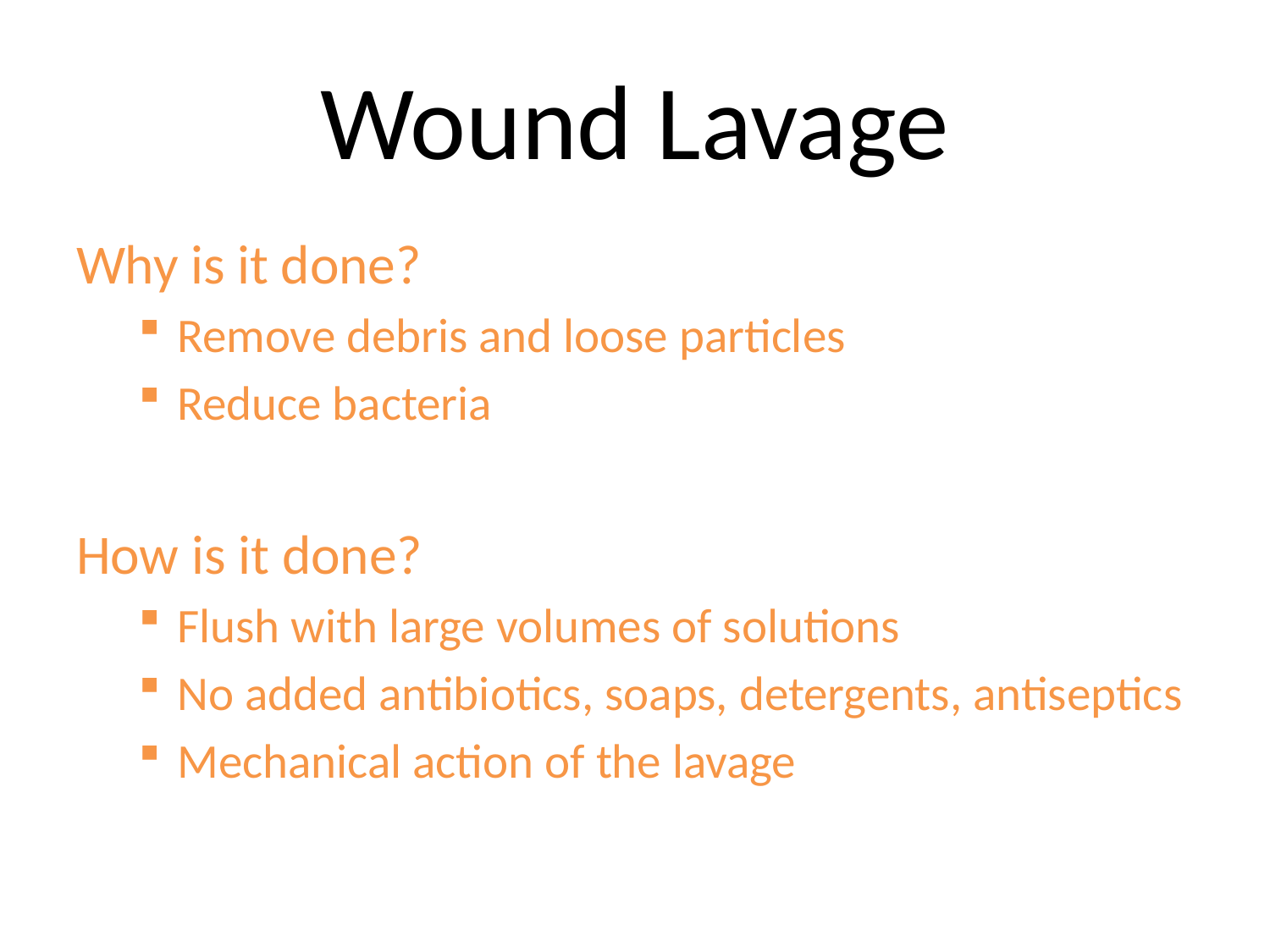

# Wound Lavage
Why is it done?
Remove debris and loose particles
Reduce bacteria

How is it done?
Flush with large volumes of solutions
No added antibiotics, soaps, detergents, antiseptics
Mechanical action of the lavage